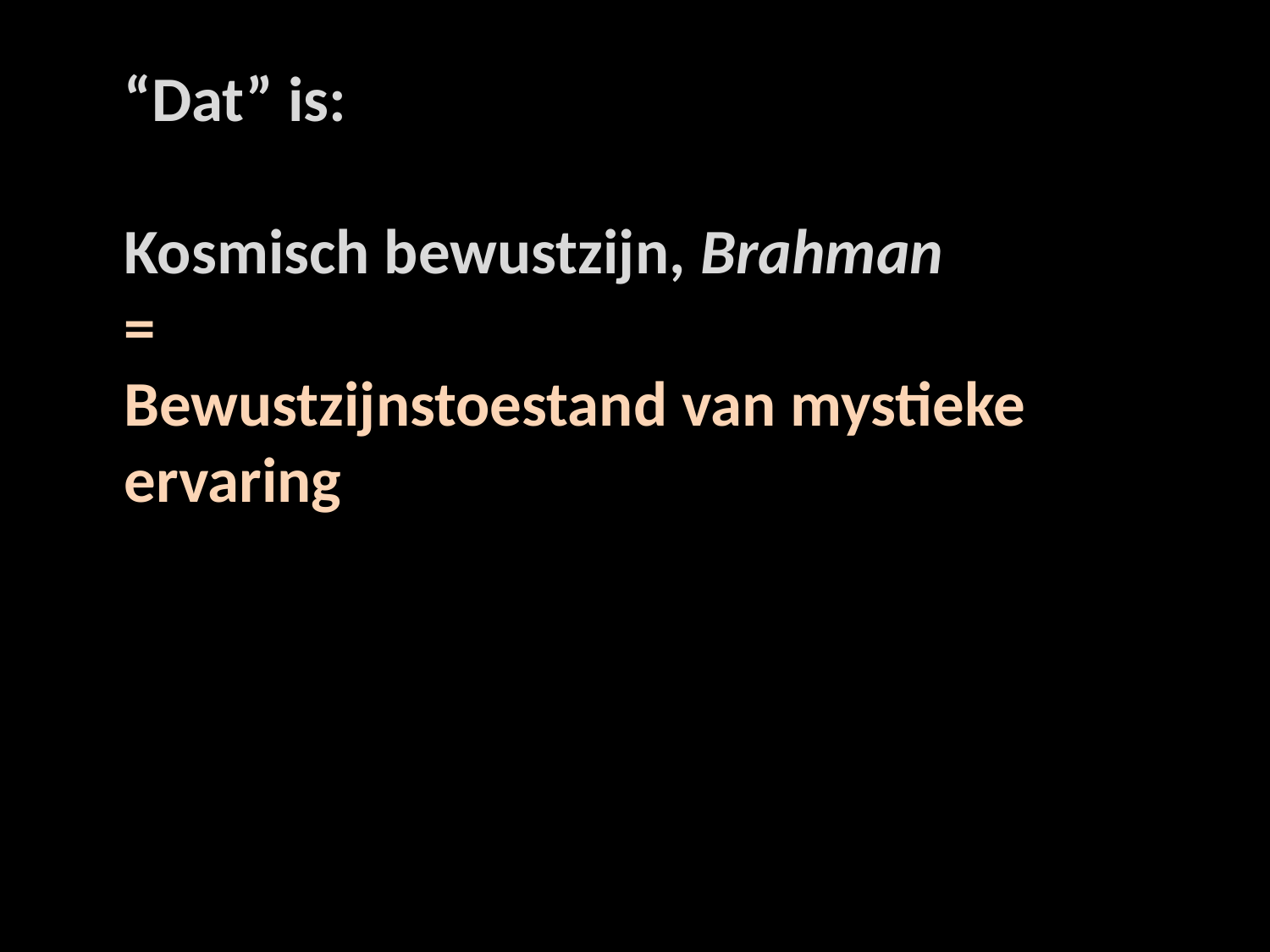

“Dat” is:

Kosmisch bewustzijn, Brahman
=
Bewustzijnstoestand van mystieke ervaring